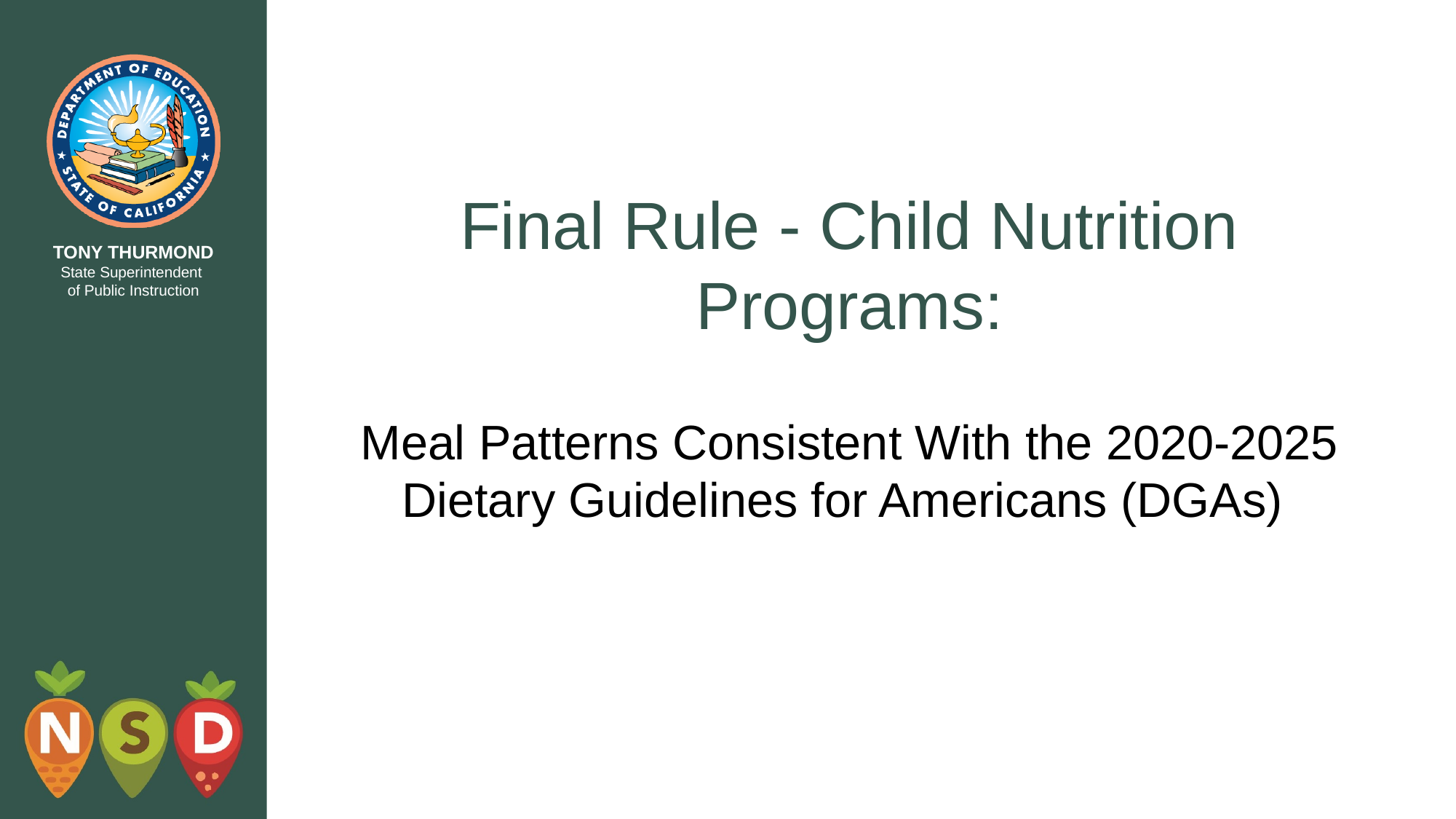

# Final Rule - Child Nutrition Programs:
Meal Patterns Consistent With the 2020-2025 Dietary Guidelines for Americans (DGAs)